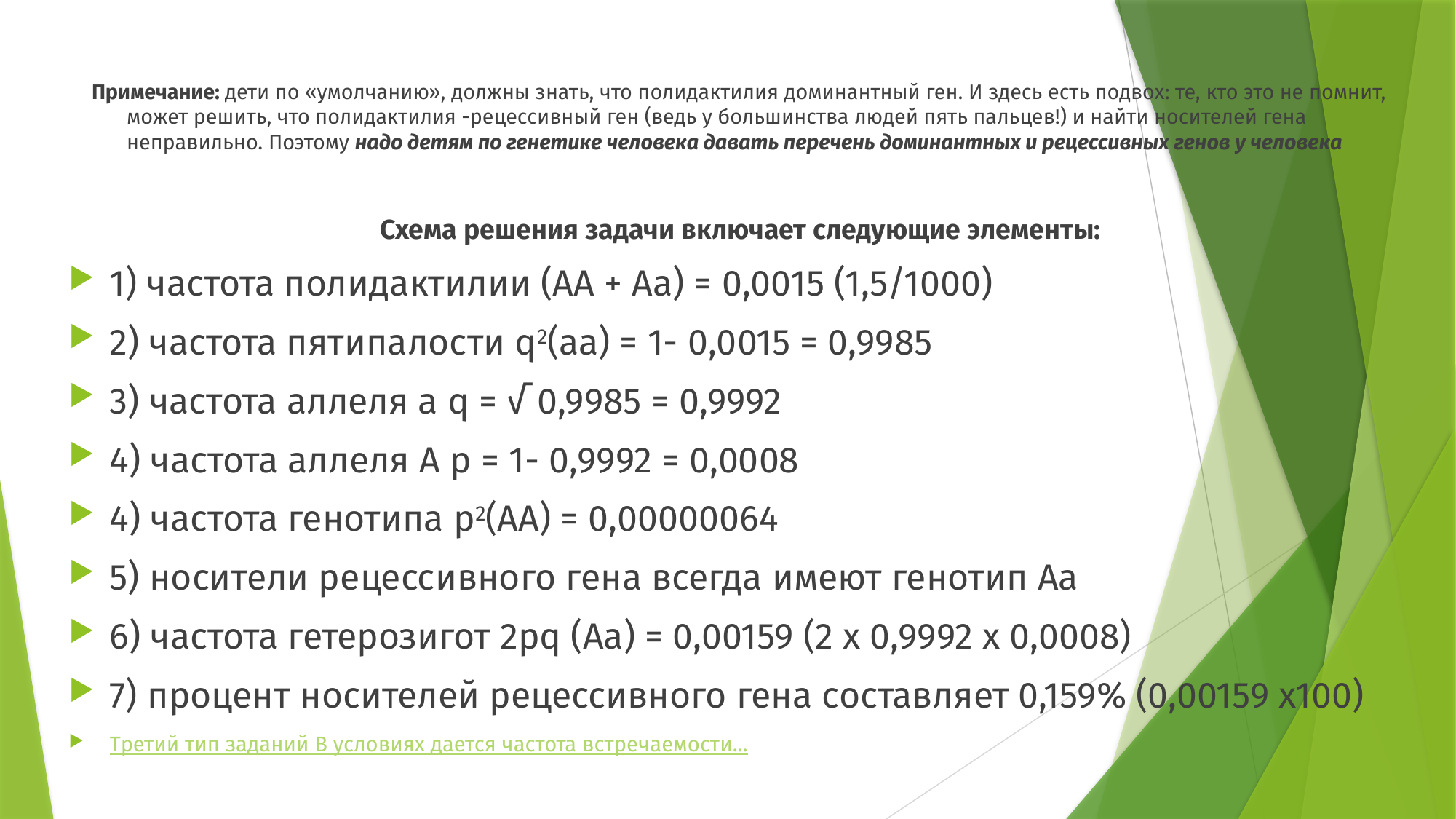

# Примечание: дети по «умолчанию», должны знать, что полидактилия доминантный ген. И здесь есть подвох: те, кто это не помнит, может решить, что полидактилия -рецессивный ген (ведь у большинства людей пять пальцев!) и найти носителей гена неправильно. Поэтому надо детям по генетике человека давать перечень доминантных и рецессивных генов у человека
Схема решения задачи включает следующие элементы:
1) частота полидактилии (АА + Аа) = 0,0015 (1,5/1000)
2) частота пятипалости q2(аа) = 1- 0,0015 = 0,9985
3) частота аллеля а q = √ 0,9985 = 0,9992
4) частота аллеля А р = 1- 0,9992 = 0,0008
4) частота генотипа р2(АА) = 0,00000064
5) носители рецессивного гена всегда имеют генотип Аа
6) частота гетерозигот 2рq (Аа) = 0,00159 (2 х 0,9992 х 0,0008)
7) процент носителей рецессивного гена составляет 0,159% (0,00159 х100)
Третий тип заданий В условиях дается частота встречаемости...